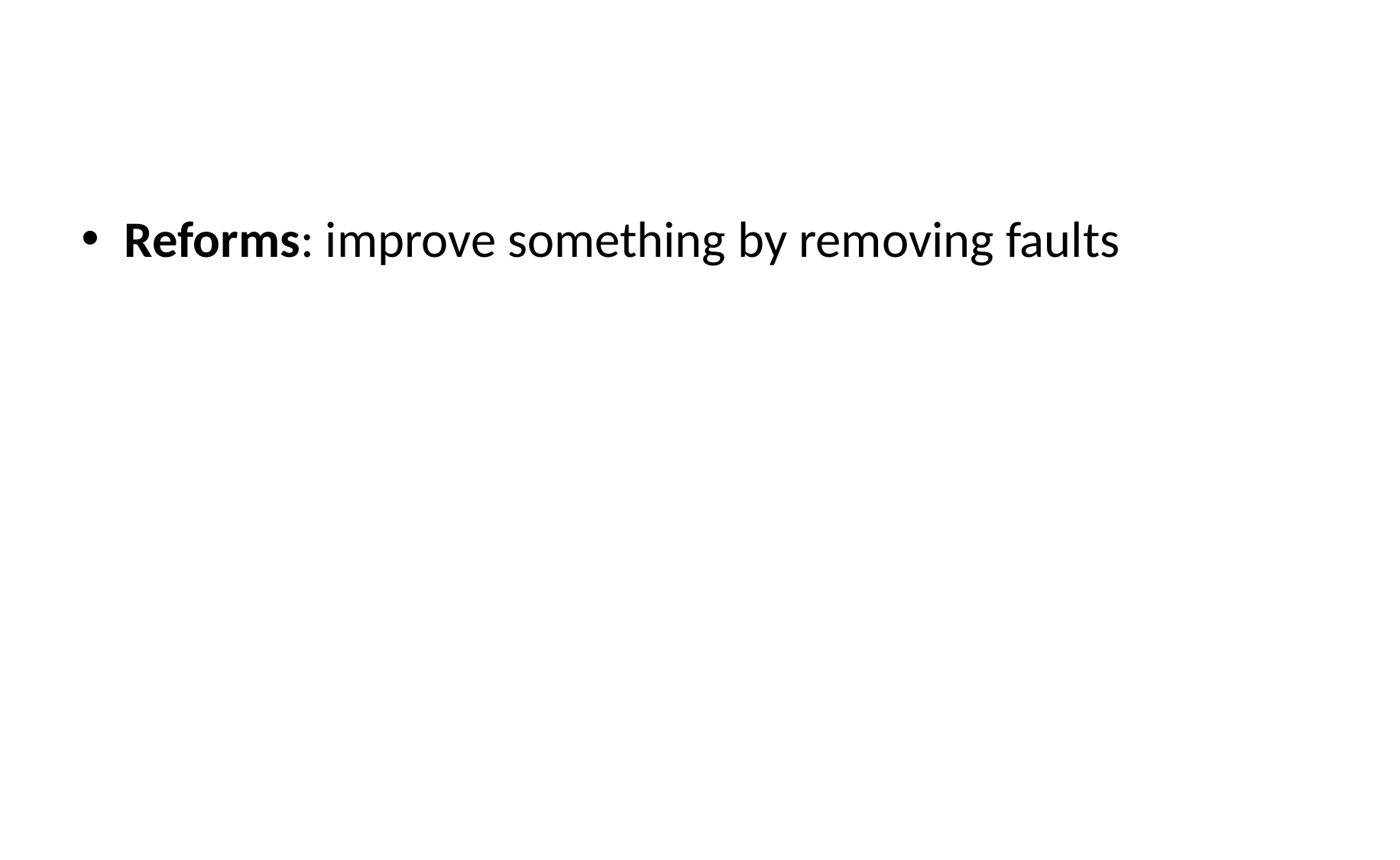

#
Reforms: improve something by removing faults